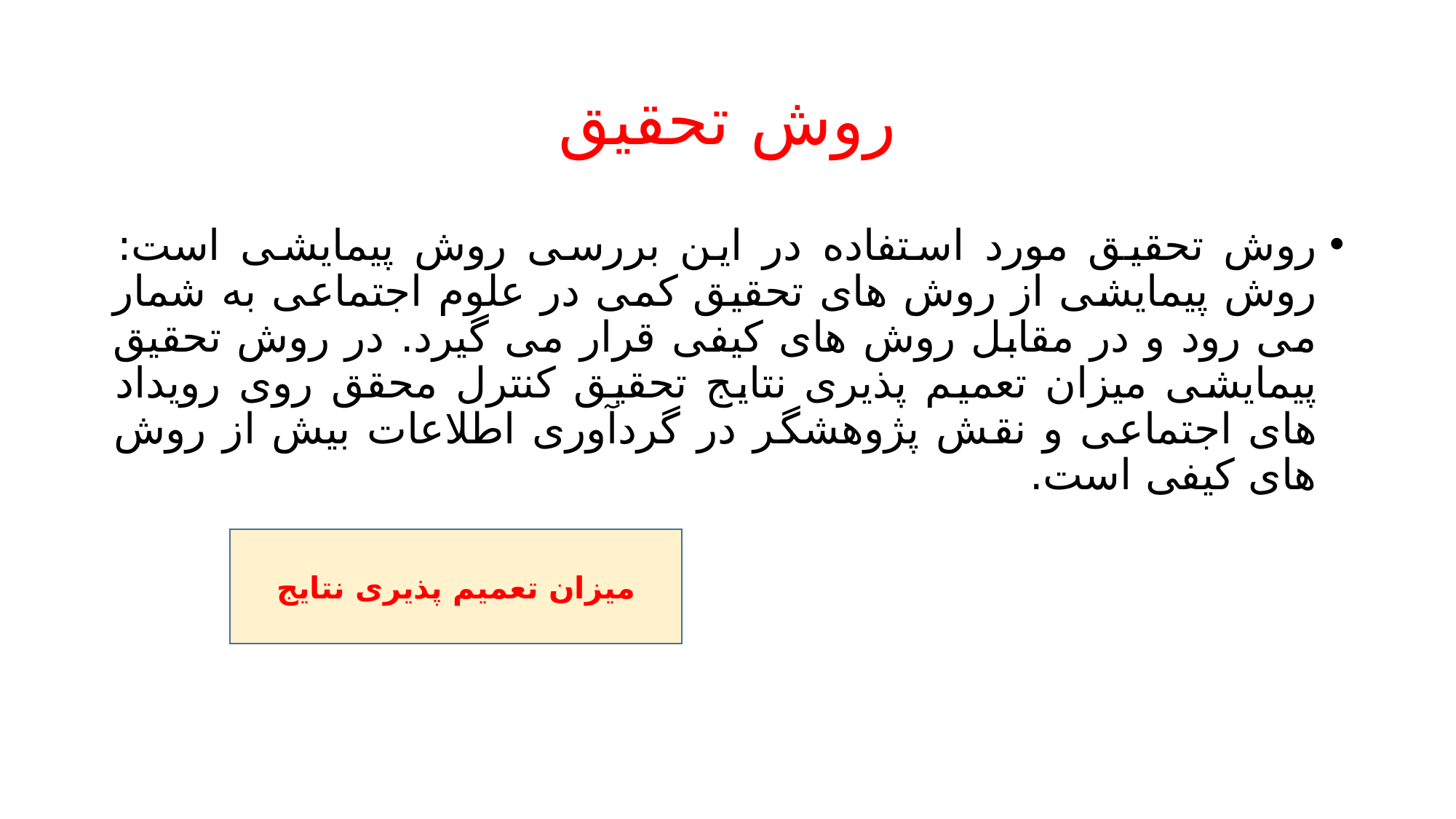

# روش تحقیق
روش تحقیق مورد استفاده در این بررسی روش پیمایشی است: روش پیمایشی از روش های تحقیق کمی در علوم اجتماعی به شمار می رود و در مقابل روش های کیفی قرار می گیرد. در روش تحقیق پیمایشی میزان تعمیم پذیری نتایج تحقیق کنترل محقق روی رویداد های اجتماعی و نقش پژوهشگر در گردآوری اطلاعات بیش از روش های کیفی است.
میزان تعمیم پذیری نتایج